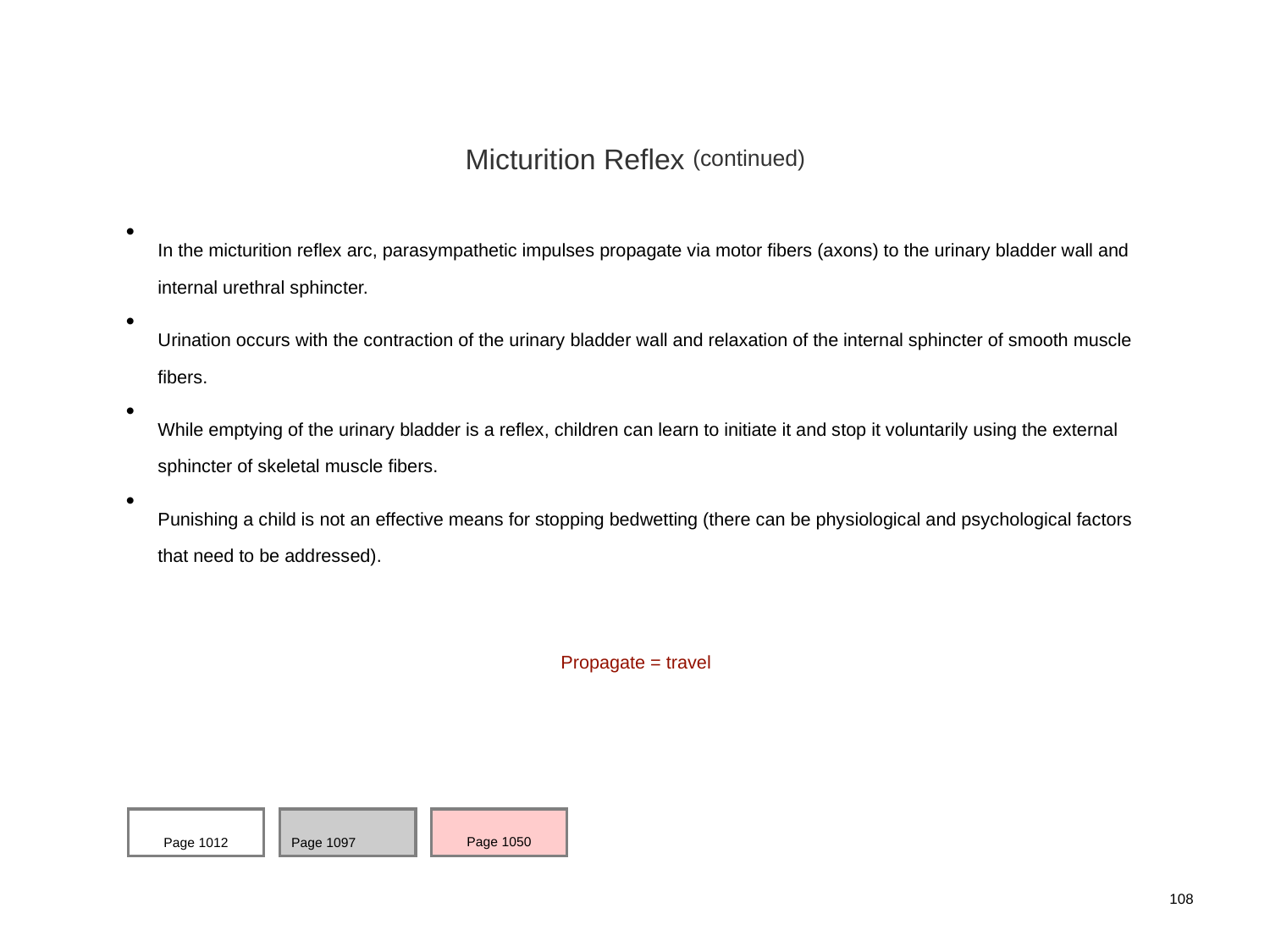

Micturition Reflex (continued)
In the micturition reflex arc, parasympathetic impulses propagate via motor fibers (axons) to the urinary bladder wall and internal urethral sphincter.
Urination occurs with the contraction of the urinary bladder wall and relaxation of the internal sphincter of smooth muscle fibers.
While emptying of the urinary bladder is a reflex, children can learn to initiate it and stop it voluntarily using the external sphincter of skeletal muscle fibers.
Punishing a child is not an effective means for stopping bedwetting (there can be physiological and psychological factors that need to be addressed).
Propagate = travel

Page 1012

Page 1097

Page 1050
108